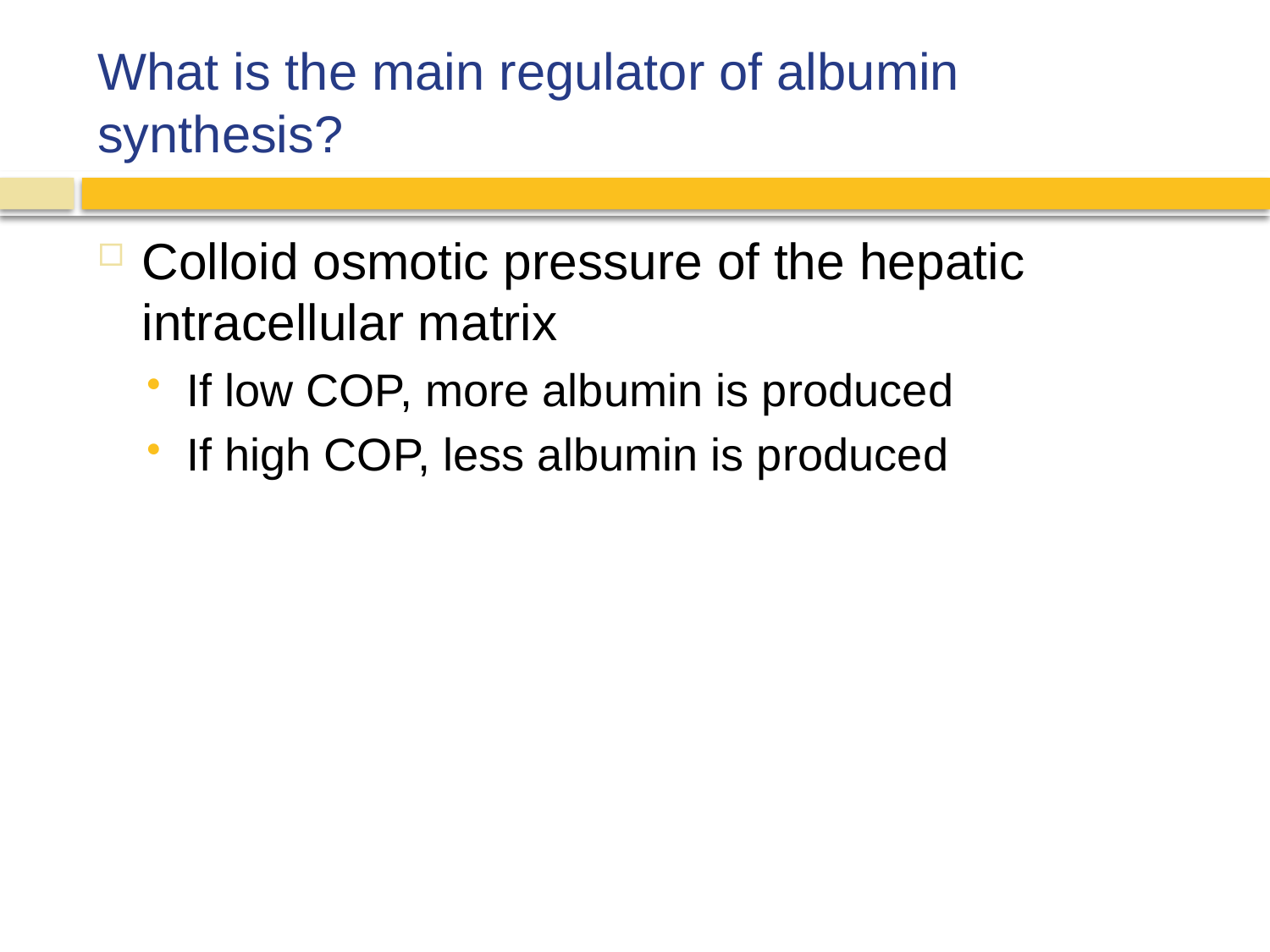

# What is the main regulator of albumin synthesis?
Colloid osmotic pressure of the hepatic intracellular matrix
If low COP, more albumin is produced
If high COP, less albumin is produced